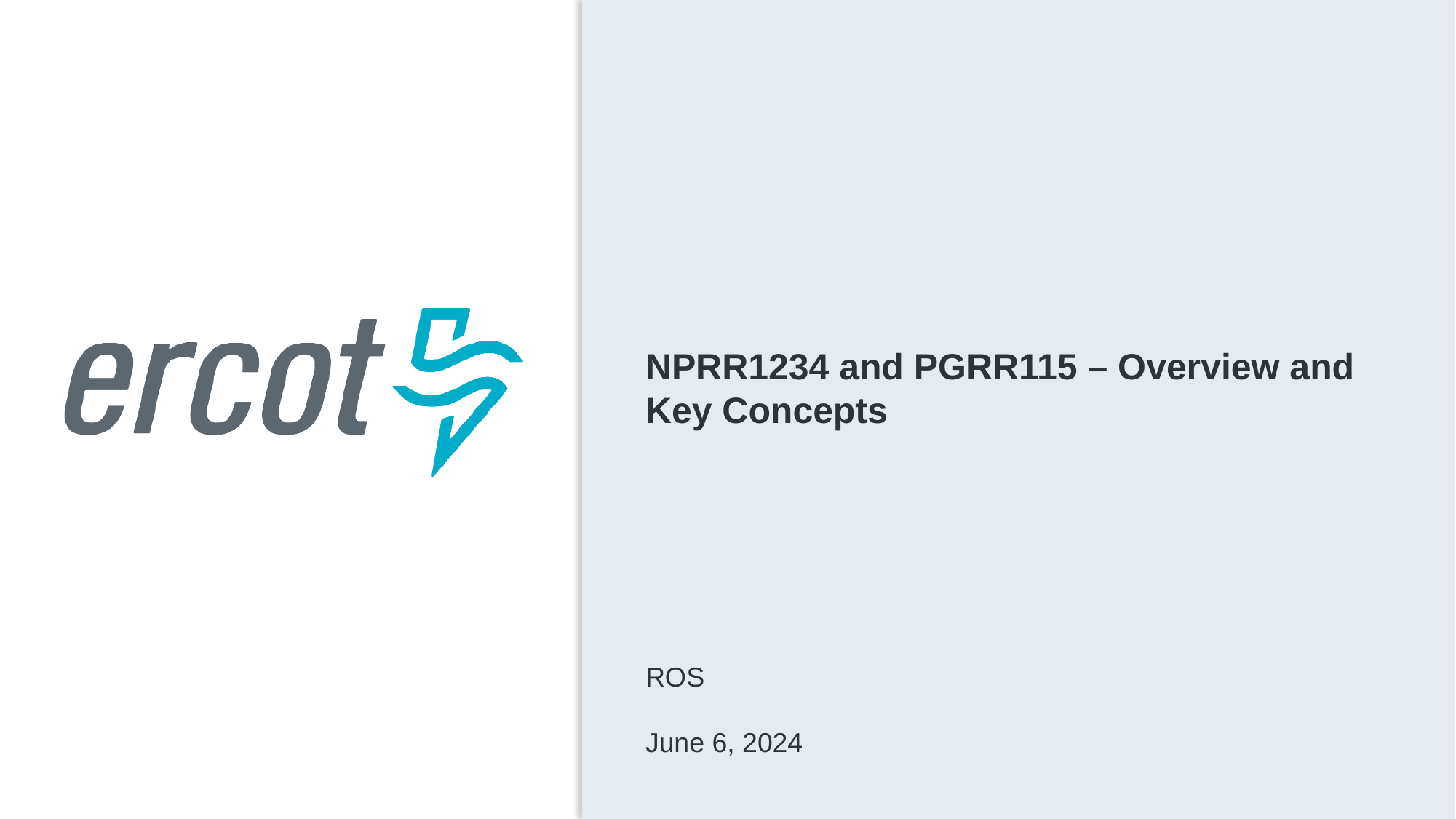

NPRR1234 and PGRR115 – Overview and Key Concepts

ROS

June 6, 2024